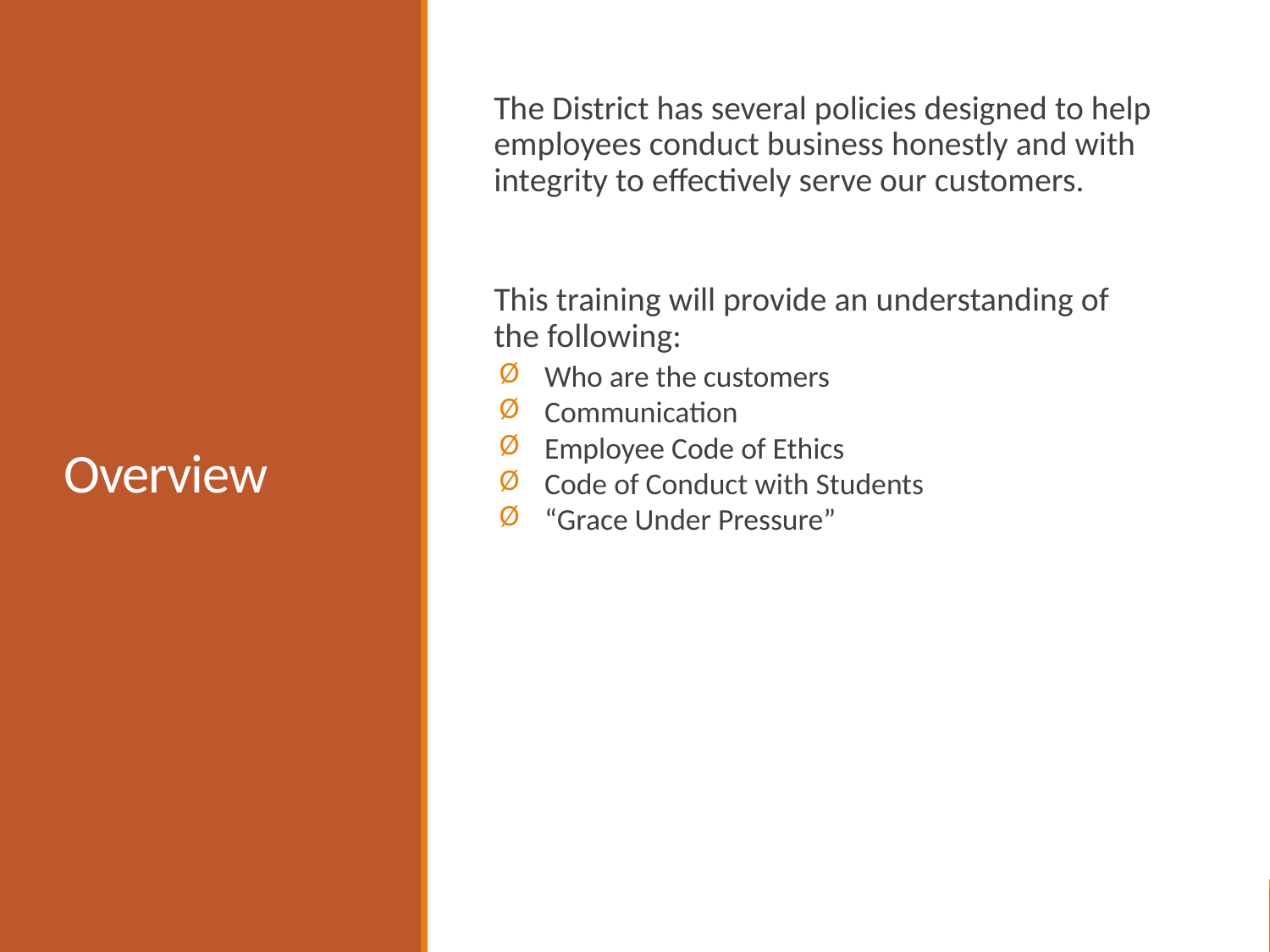

Overview
The District has several policies designed to help employees conduct business honestly and with integrity to effectively serve our customers.

This training will provide an understanding of the following:
Who are the customers
Communication
Employee Code of Ethics
Code of Conduct with Students
“Grace Under Pressure”